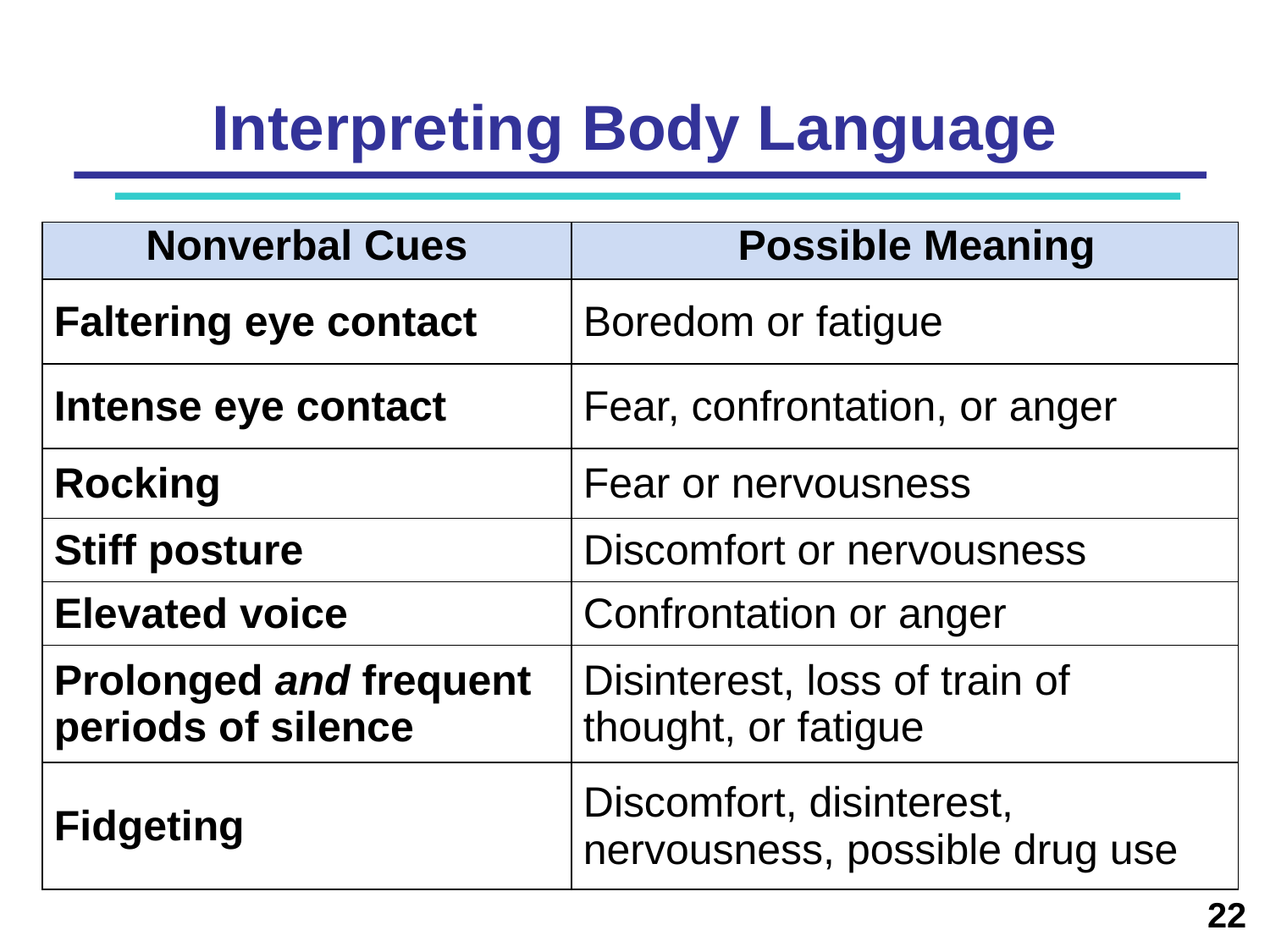

Interpreting Body Language
| Nonverbal Cues | Possible Meaning |
| --- | --- |
| Faltering eye contact | Boredom or fatigue |
| Intense eye contact | Fear, confrontation, or anger |
| Rocking | Fear or nervousness |
| Stiff posture | Discomfort or nervousness |
| Elevated voice | Confrontation or anger |
| Prolonged and frequent periods of silence | Disinterest, loss of train of thought, or fatigue |
| Fidgeting | Discomfort, disinterest, nervousness, possible drug use |
22